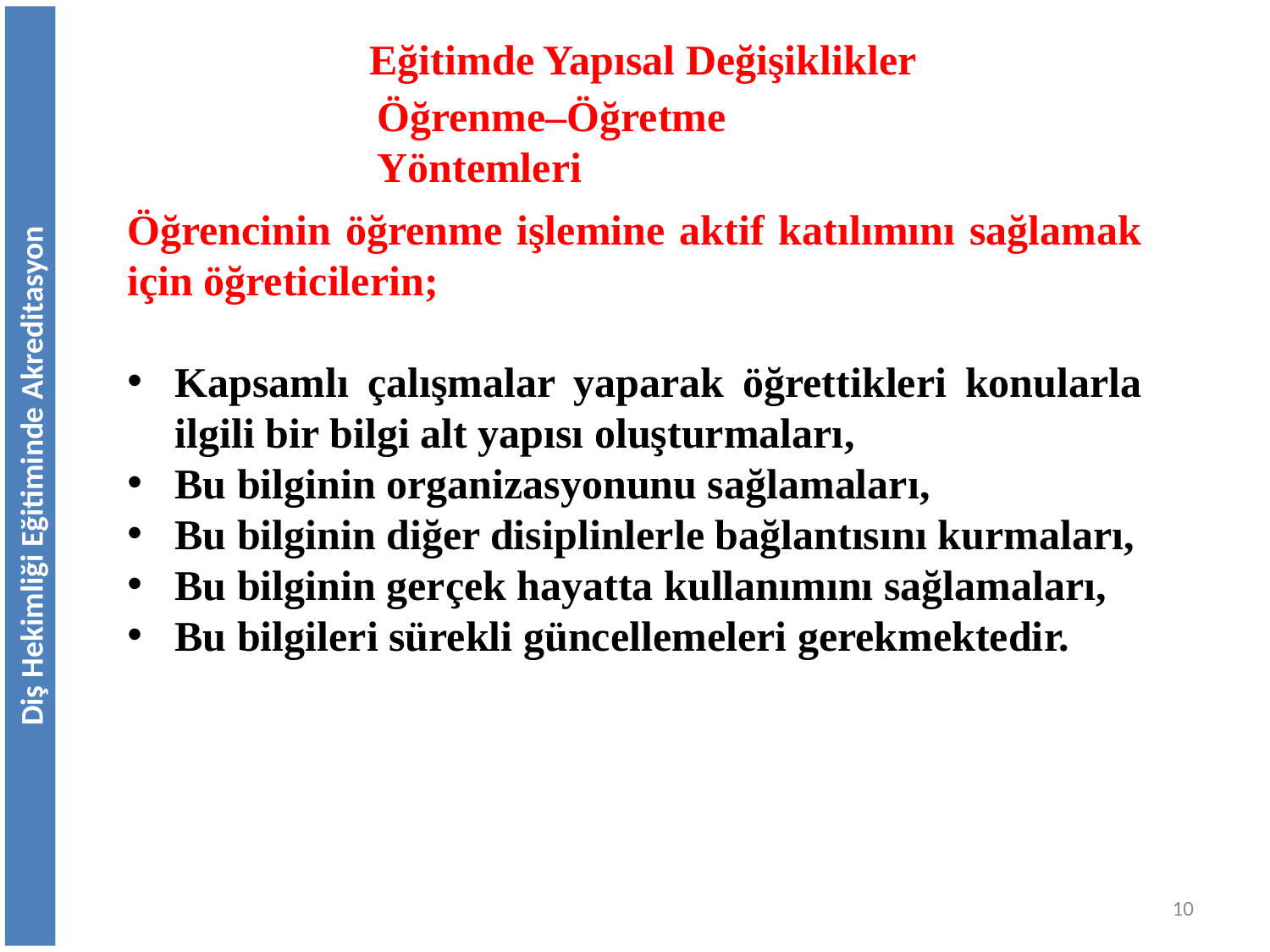

Eğitimde Yapısal Değişiklikler
Öğrenme–Öğretme Yöntemleri
Öğrencinin öğrenme işlemine aktif katılımını sağlamak için öğreticilerin;

Kapsamlı çalışmalar yaparak öğrettikleri konularla ilgili bir bilgi alt yapısı oluşturmaları,
Bu bilginin organizasyonunu sağlamaları,
Bu bilginin diğer disiplinlerle bağlantısını kurmaları,
Bu bilginin gerçek hayatta kullanımını sağlamaları,
Bu bilgileri sürekli güncellemeleri gerekmektedir.

Diş Hekimliği Eğitiminde Akreditasyon
10